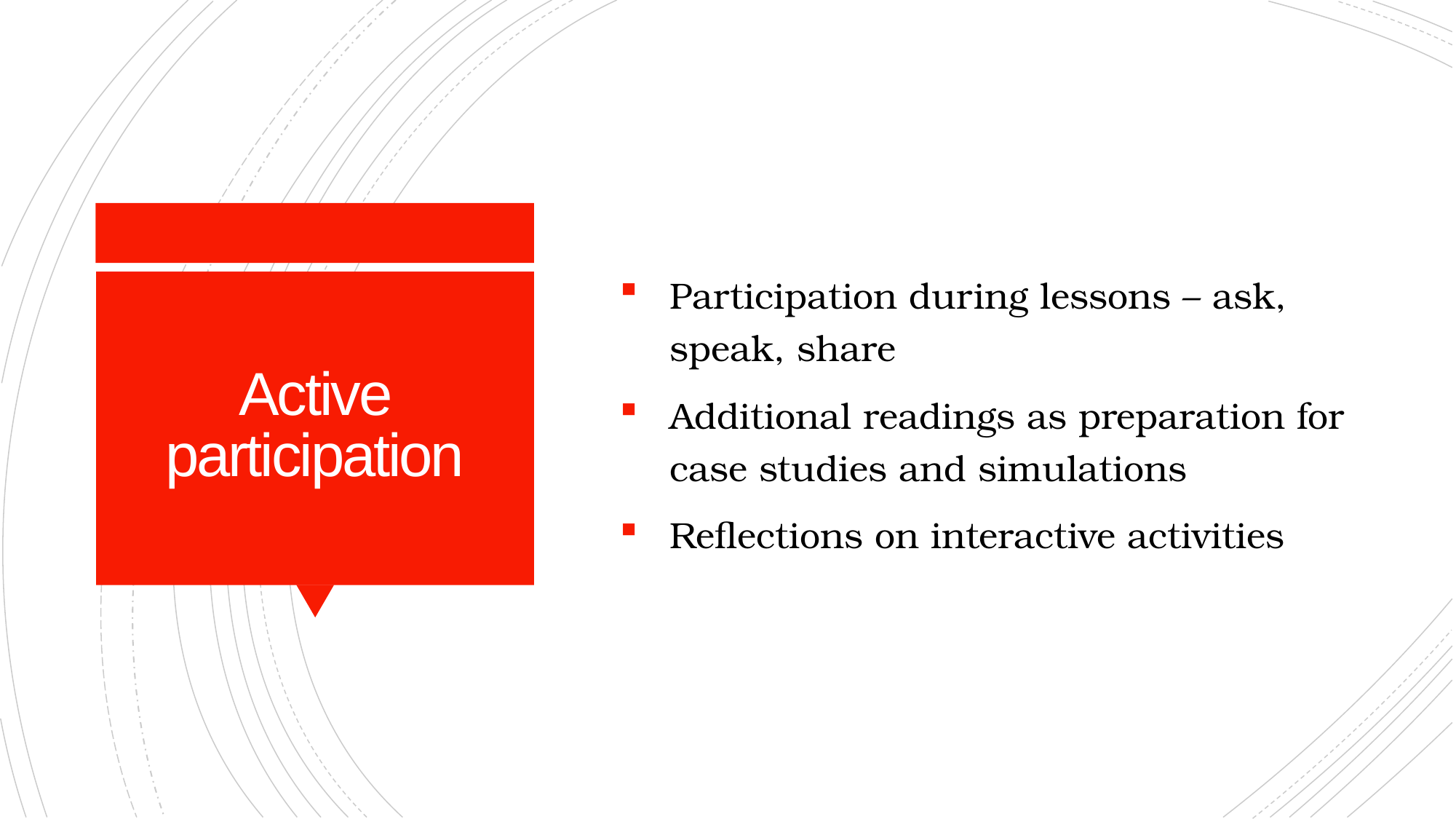

Participation during lessons – ask, speak, share
Additional readings as preparation for case studies and simulations
Reflections on interactive activities
# Active participation